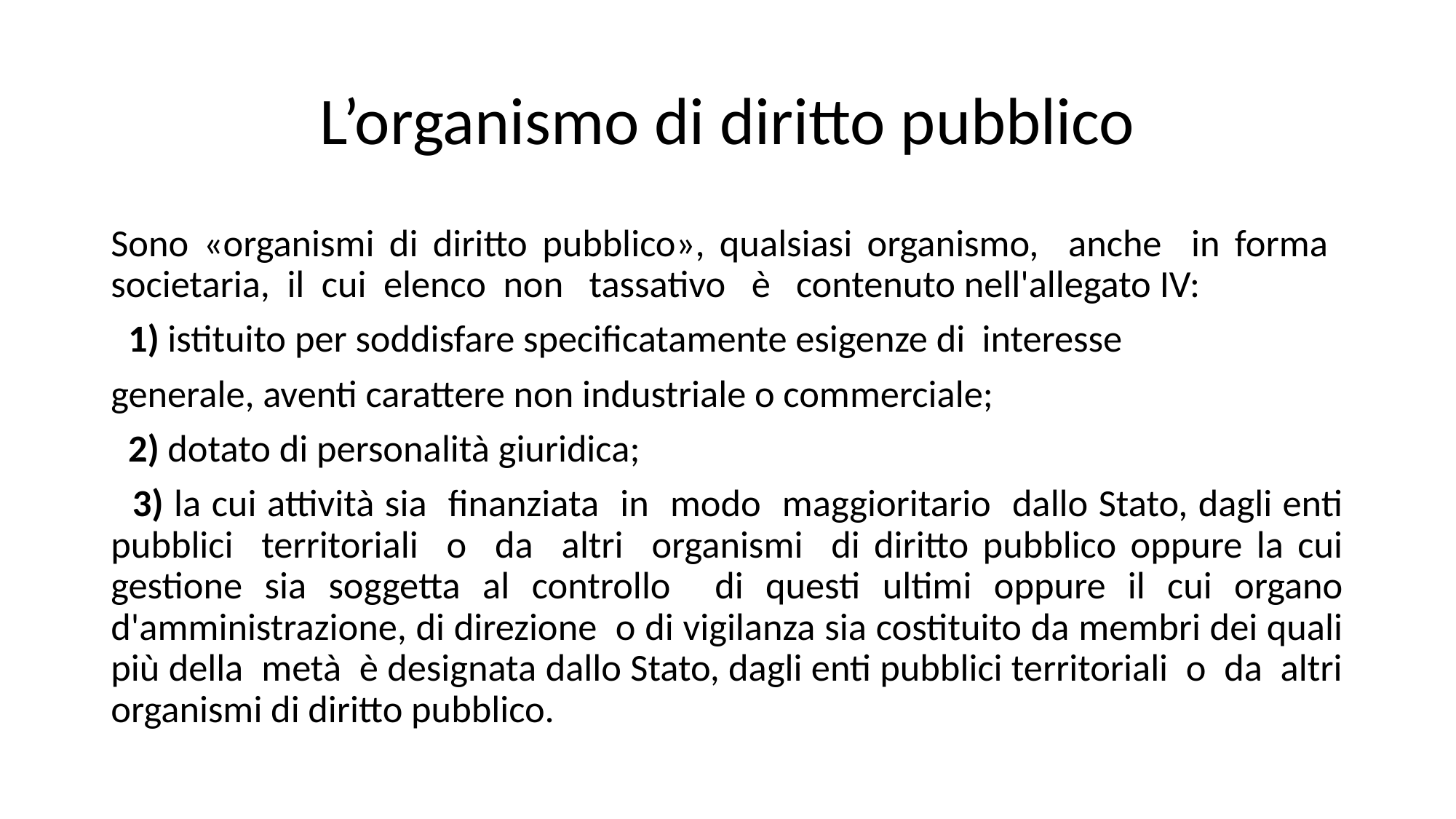

# L’organismo di diritto pubblico
Sono «organismi di diritto pubblico», qualsiasi organismo,  anche  in forma  societaria,  il  cui  elenco  non   tassativo   è   contenuto nell'allegato IV:
  1) istituito per soddisfare specificatamente esigenze di  interesse
generale, aventi carattere non industriale o commerciale;
  2) dotato di personalità giuridica;
  3) la cui attività sia  finanziata  in  modo  maggioritario  dallo Stato, dagli enti pubblici  territoriali  o  da  altri  organismi  di diritto pubblico oppure la cui gestione sia soggetta al controllo  di questi ultimi oppure il cui organo d'amministrazione, di direzione  o di vigilanza sia costituito da membri dei quali più della  metà  è designata dallo Stato, dagli enti pubblici territoriali  o  da  altri organismi di diritto pubblico.